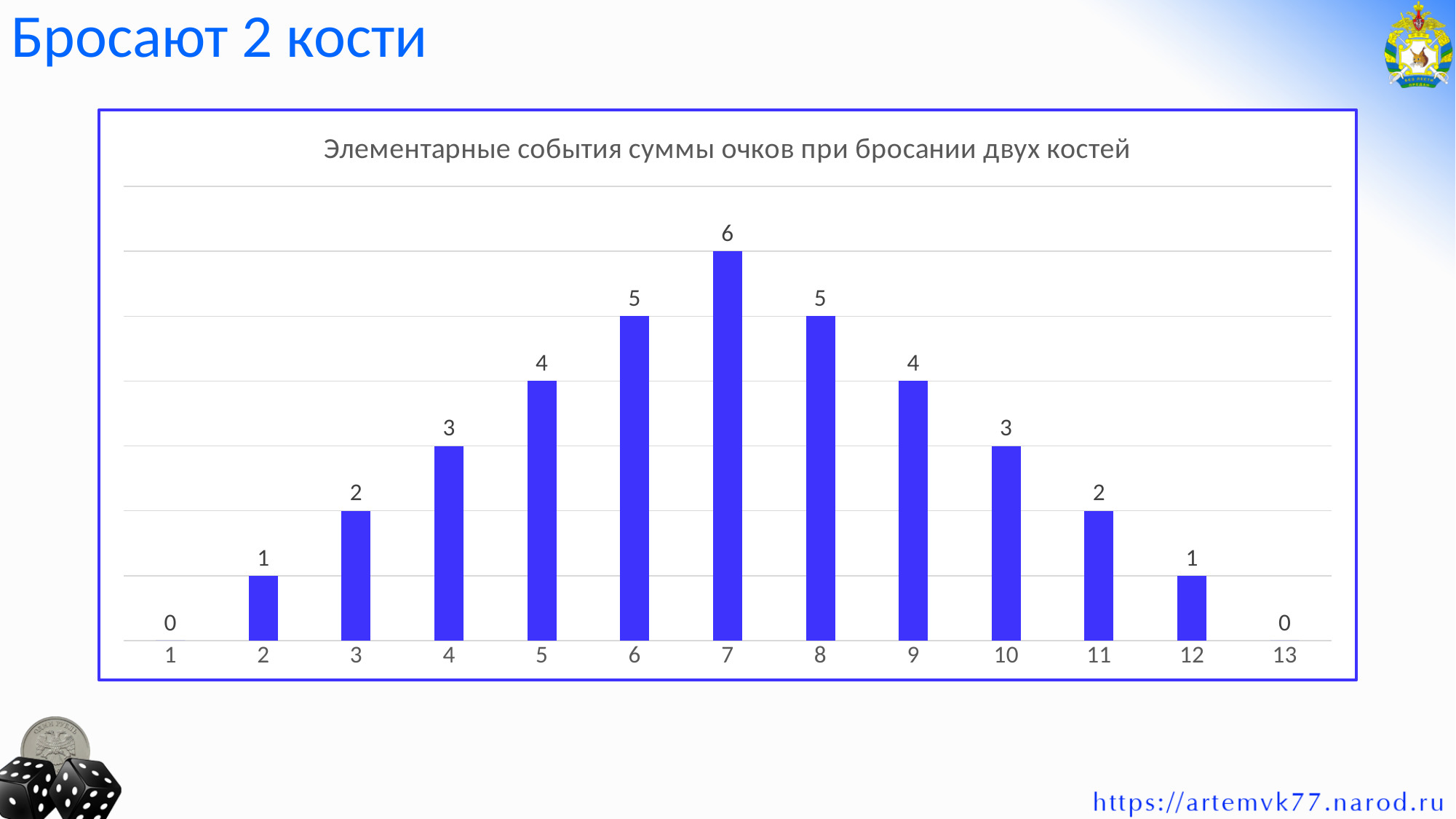

# Бросают 2 кости

### Chart: Элементарные события суммы очков при бросании двух костей

| Category |  |
|---|---|